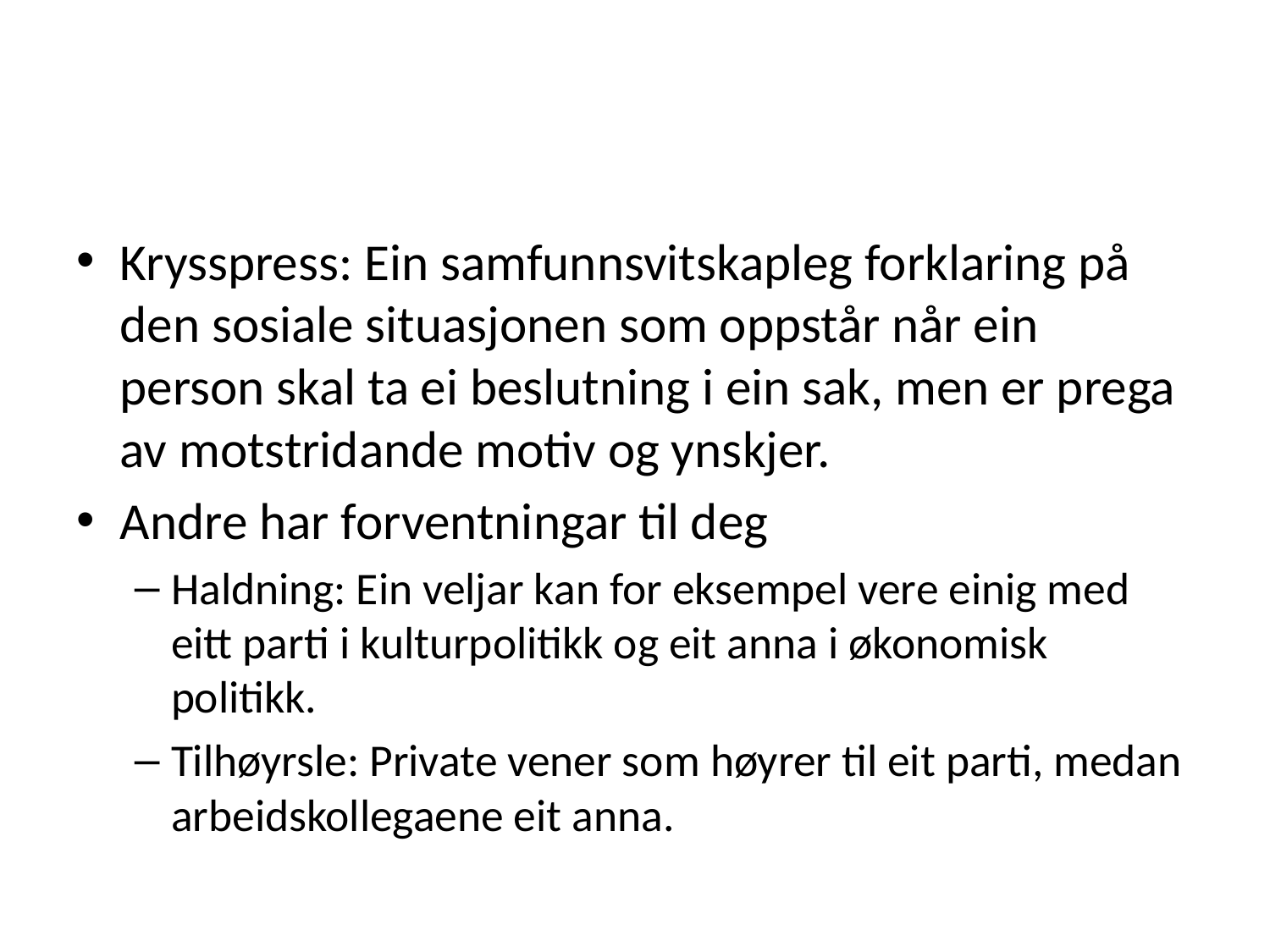

Krysspress: Ein samfunnsvitskapleg forklaring på den sosiale situasjonen som oppstår når ein person skal ta ei beslutning i ein sak, men er prega av motstridande motiv og ynskjer.
Andre har forventningar til deg
Haldning: Ein veljar kan for eksempel vere einig med eitt parti i kulturpolitikk og eit anna i økonomisk politikk.
Tilhøyrsle: Private vener som høyrer til eit parti, medan arbeidskollegaene eit anna.